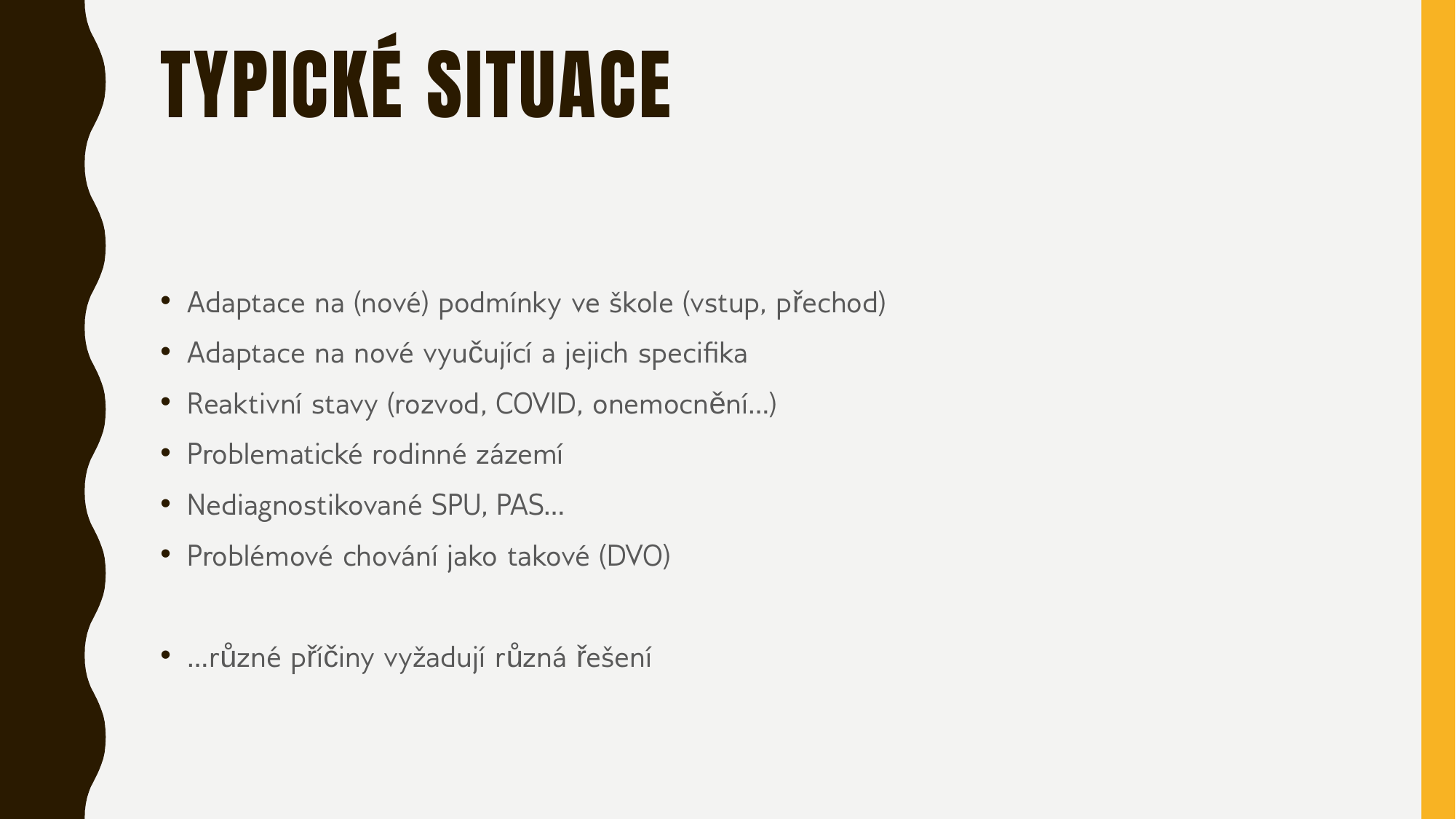

# Typické situace
Adaptace na (nové) podmínky ve škole (vstup, přechod)
Adaptace na nové vyučující a jejich specifika
Reaktivní stavy (rozvod, COVID, onemocnění…)
Problematické rodinné zázemí
Nediagnostikované SPU, PAS…
Problémové chování jako takové (DVO)

…různé příčiny vyžadují různá řešení